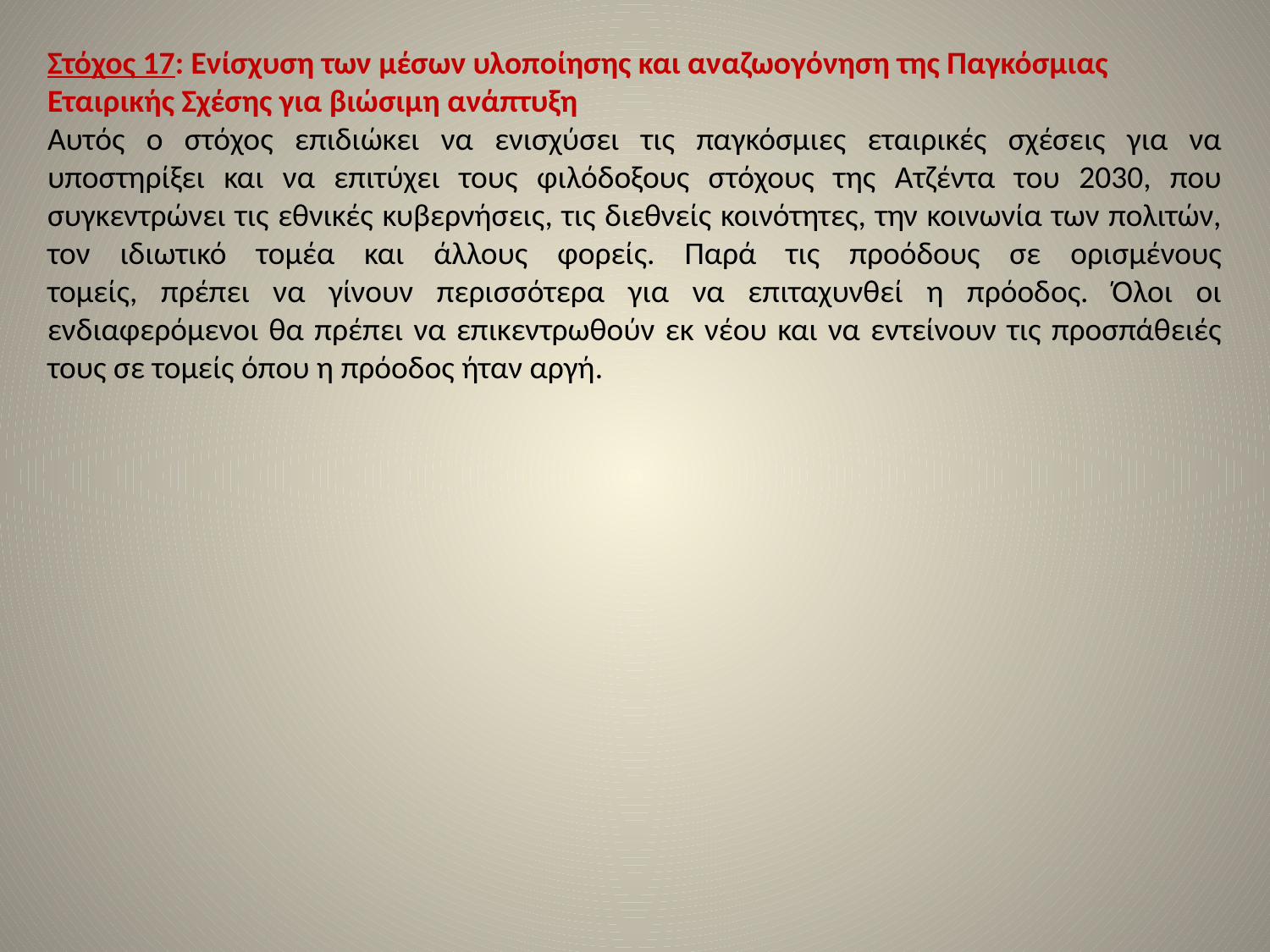

Στόχος 17: Ενίσχυση των μέσων υλοποίησης και αναζωογόνηση της Παγκόσμιας Εταιρικής Σχέσης για βιώσιμη ανάπτυξη
Αυτός ο στόχος επιδιώκει να ενισχύσει τις παγκόσμιες εταιρικές σχέσεις για να υποστηρίξει και να επιτύχει τους φιλόδοξους στόχους της Ατζέντα του 2030, που συγκεντρώνει τις εθνικές κυβερνήσεις, τις διεθνείς κοινότητες, την κοινωνία των πολιτών, τον ιδιωτικό τομέα και άλλους φορείς. Παρά τις προόδους σε ορισμένους
τομείς, πρέπει να γίνουν περισσότερα για να επιταχυνθεί η πρόοδος. Όλοι οι ενδιαφερόμενοι θα πρέπει να επικεντρωθούν εκ νέου και να εντείνουν τις προσπάθειές τους σε τομείς όπου η πρόοδος ήταν αργή.